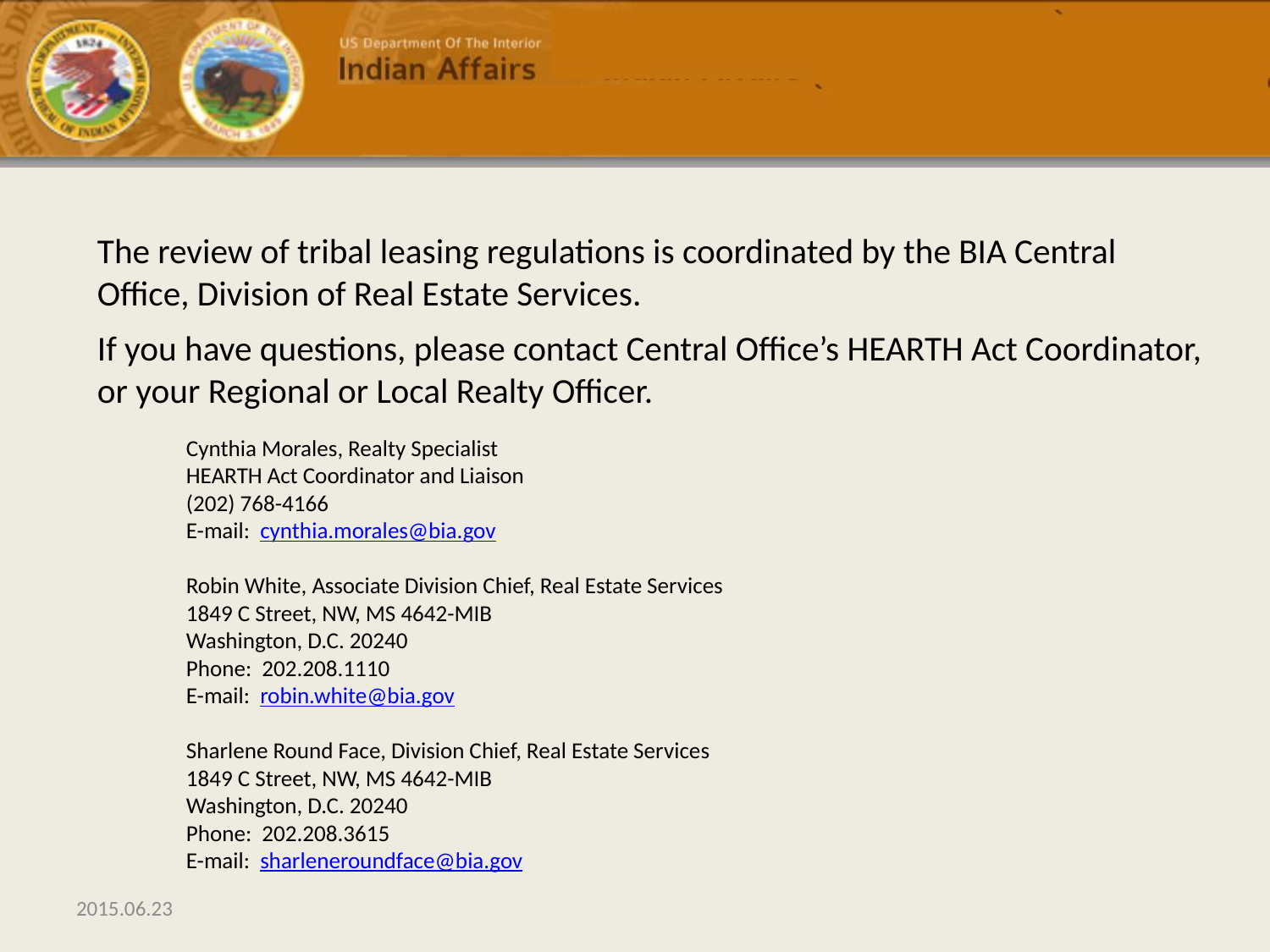

#
The review of tribal leasing regulations is coordinated by the BIA Central Office, Division of Real Estate Services.
If you have questions, please contact Central Office’s HEARTH Act Coordinator, or your Regional or Local Realty Officer.

Cynthia Morales, Realty Specialist
HEARTH Act Coordinator and Liaison
(202) 768-4166
E-mail:  cynthia.morales@bia.gov

Robin White, Associate Division Chief, Real Estate Services
1849 C Street, NW, MS 4642-MIB
Washington, D.C. 20240
Phone:  202.208.1110
E-mail:  robin.white@bia.gov

Sharlene Round Face, Division Chief, Real Estate Services
1849 C Street, NW, MS 4642-MIB
Washington, D.C. 20240
Phone:  202.208.3615
E-mail:  sharleneroundface@bia.gov
2015.06.23